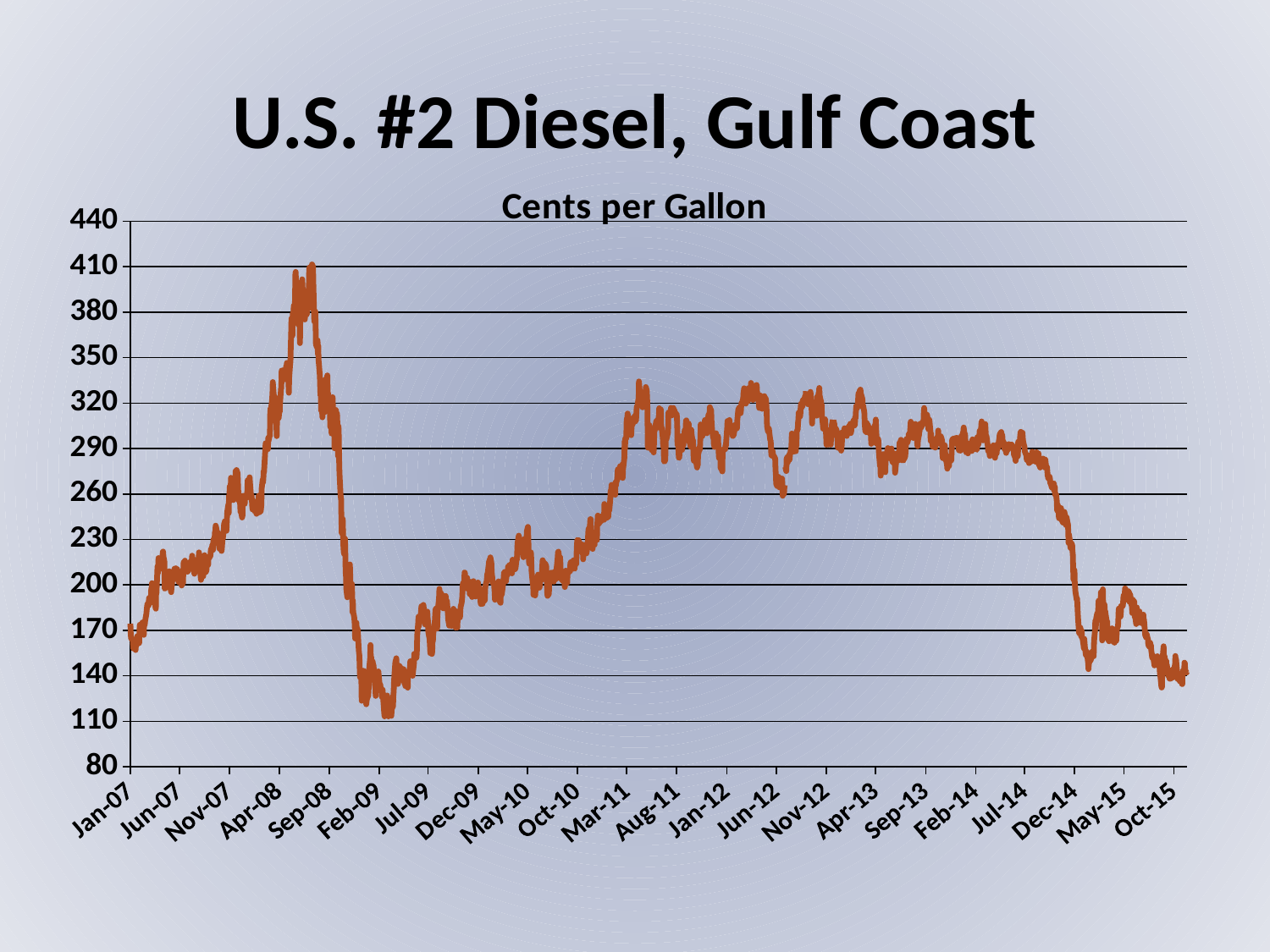

# U.S. #2 Diesel, Gulf Coast

[unsupported chart]